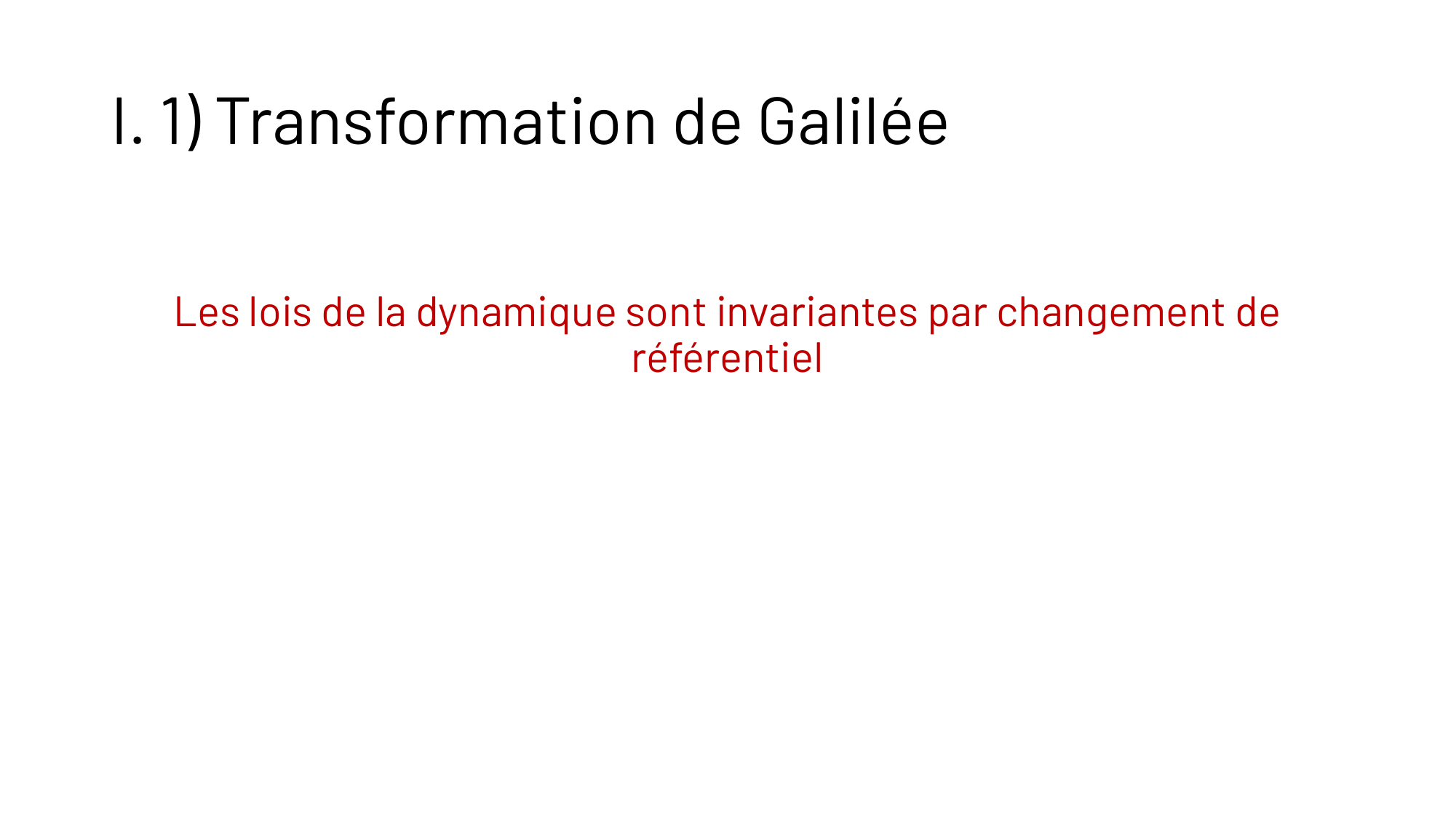

# I. 1) Transformation de Galilée

Les lois de la dynamique sont invariantes par changement de référentiel